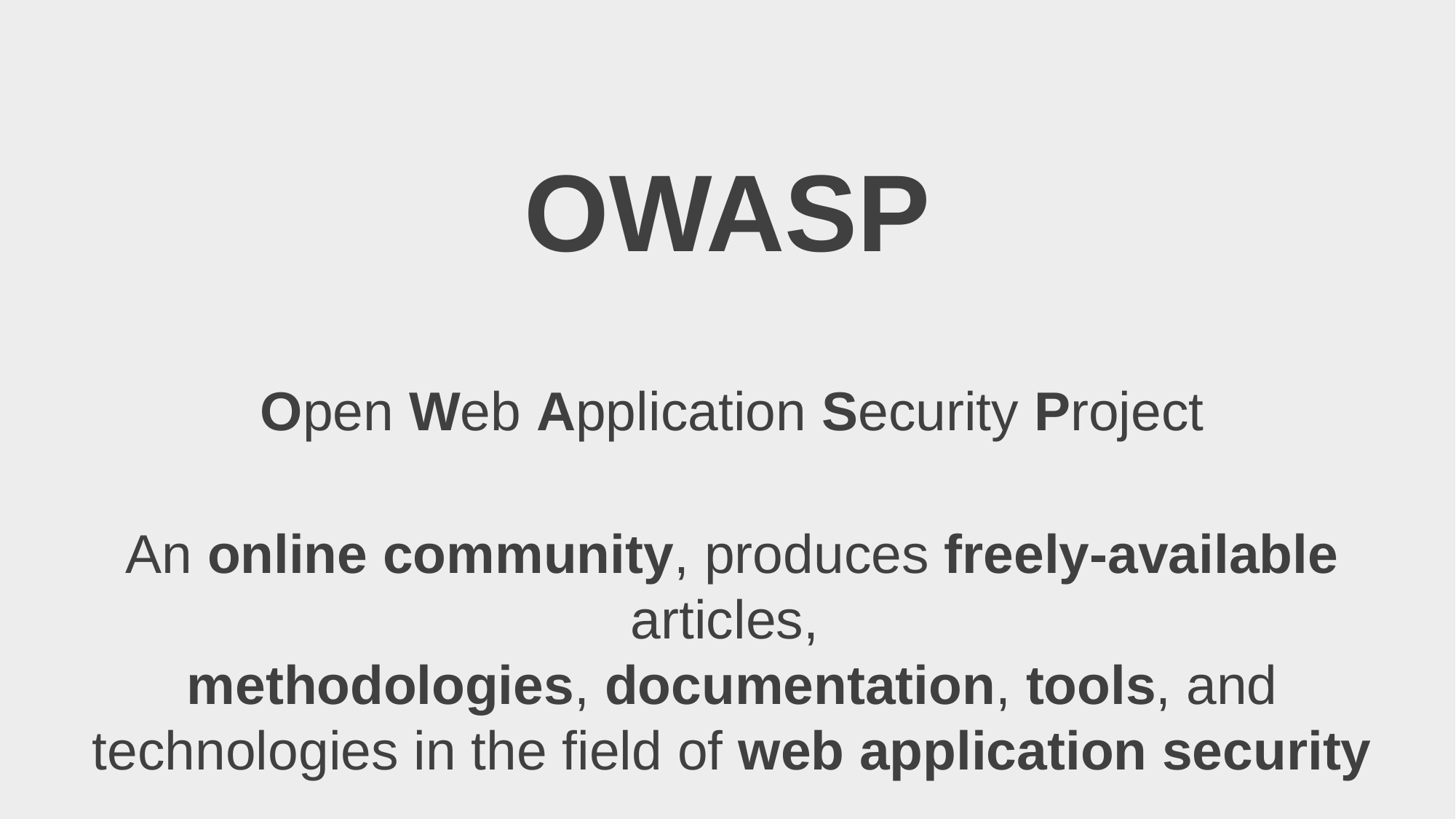

OWASP
Open Web Application Security Project
An online community, produces freely-available articles,
methodologies, documentation, tools, and technologies in the field of web application security